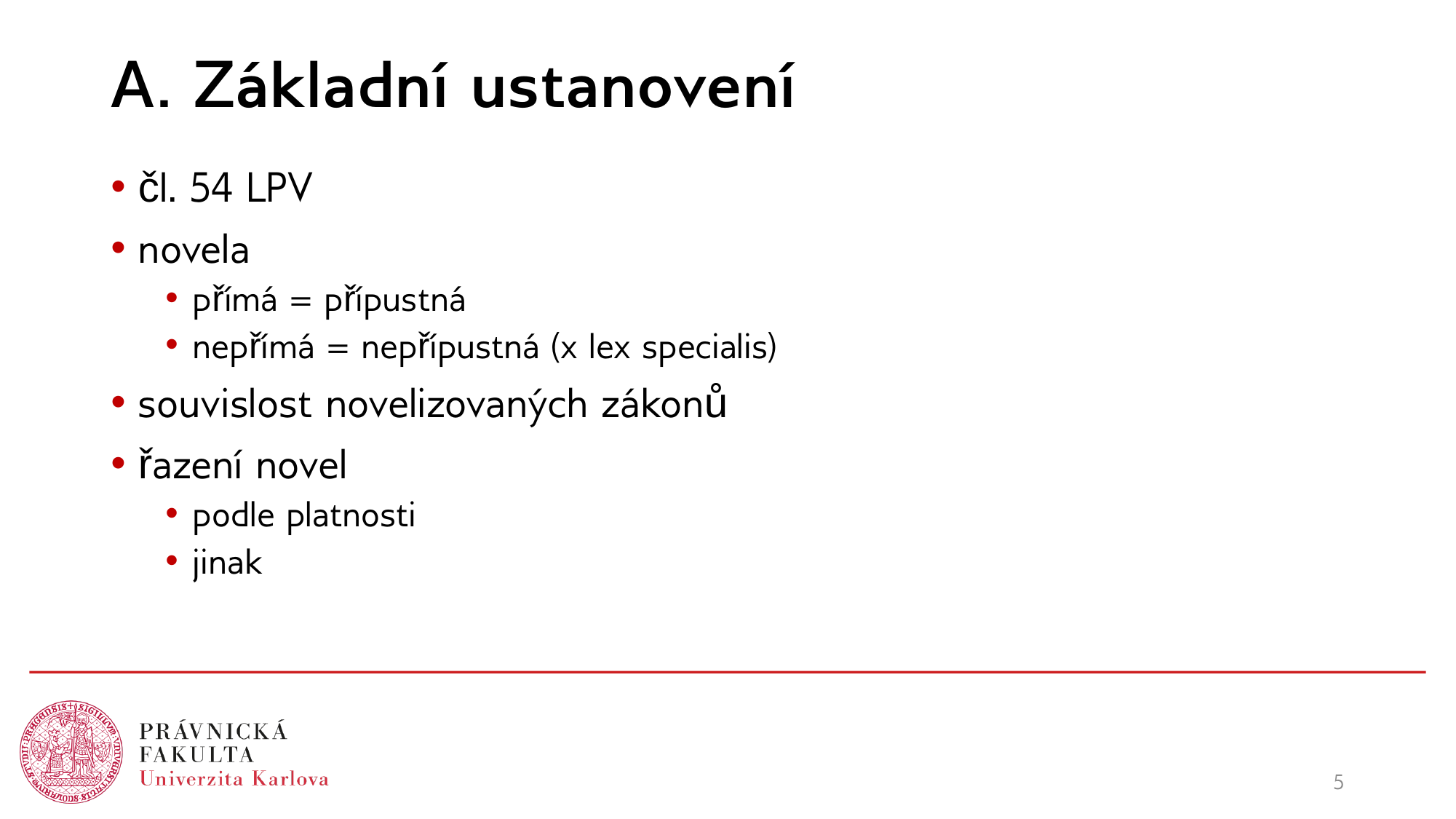

# A. Základní ustanovení
čl. 54 LPV
novela
přímá = přípustná
nepřímá = nepřípustná (x lex specialis)
souvislost novelizovaných zákonů
řazení novel
podle platnosti
jinak

5